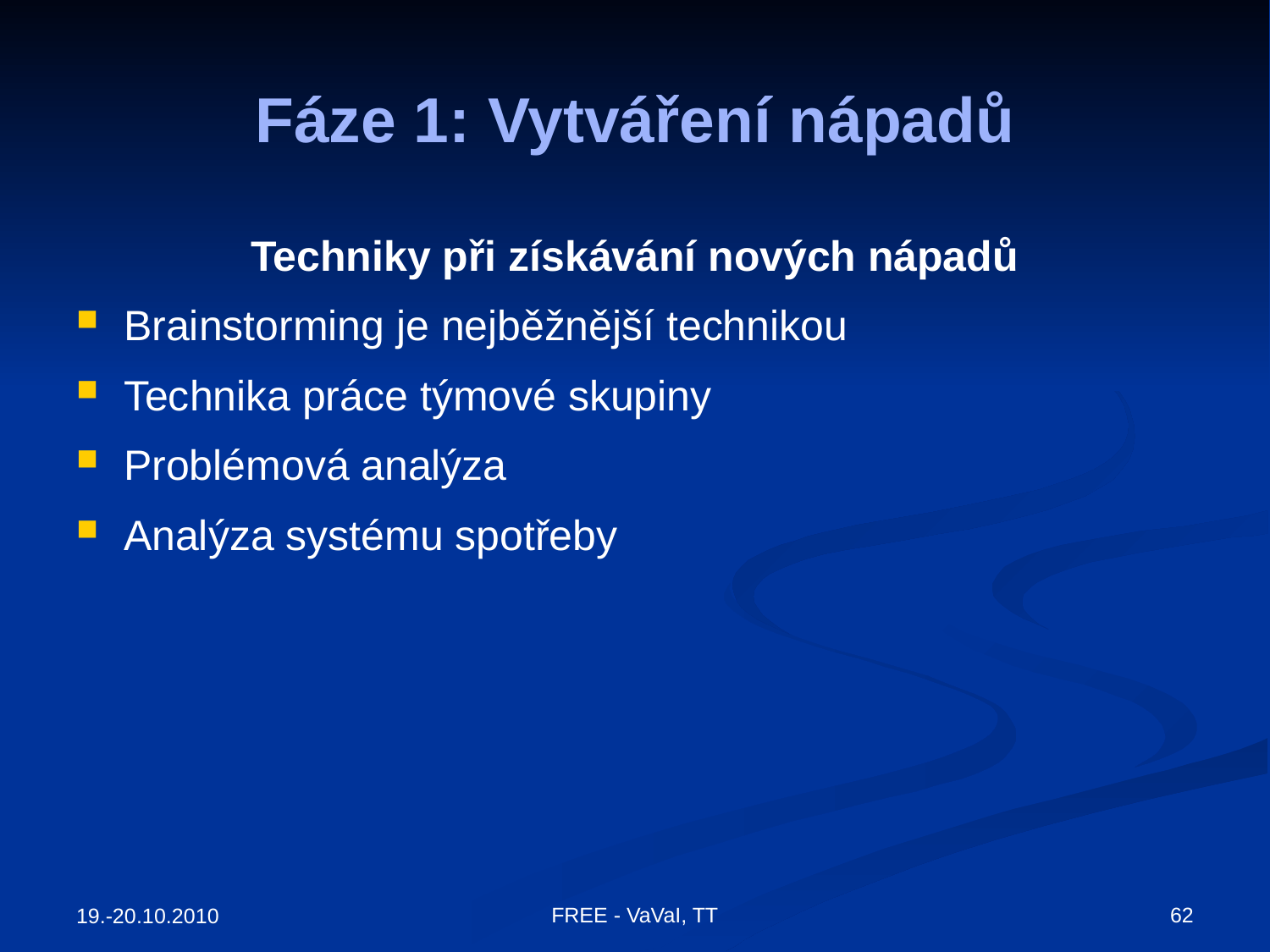

# Fáze 1: Vytváření nápadů
Techniky při získávání nových nápadů
Brainstorming je nejběžnější technikou
Technika práce týmové skupiny
Problémová analýza
Analýza systému spotřeby
FREE - VaVaI, TT
62
19.-20.10.2010